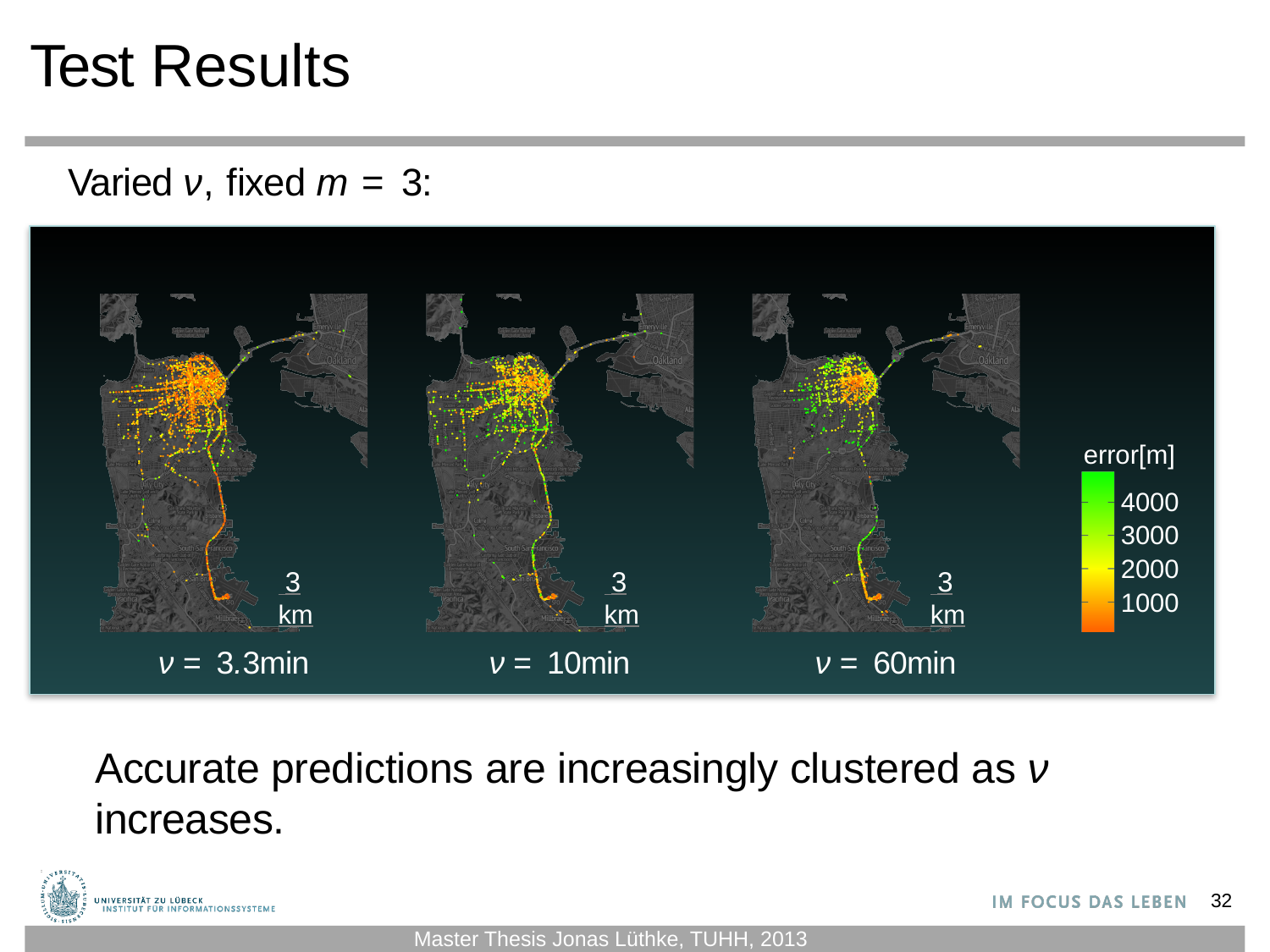

# Test Results
Varied ν, fixed m = 3:

error[m]
4000
3000
2000
1000

 3 km
 3 km
 3 km
ν = 3.3min
ν = 10min
ν = 60min
Accurate predictions are increasingly clustered as ν increases.
32
Master Thesis Jonas Lüthke, TUHH, 2013